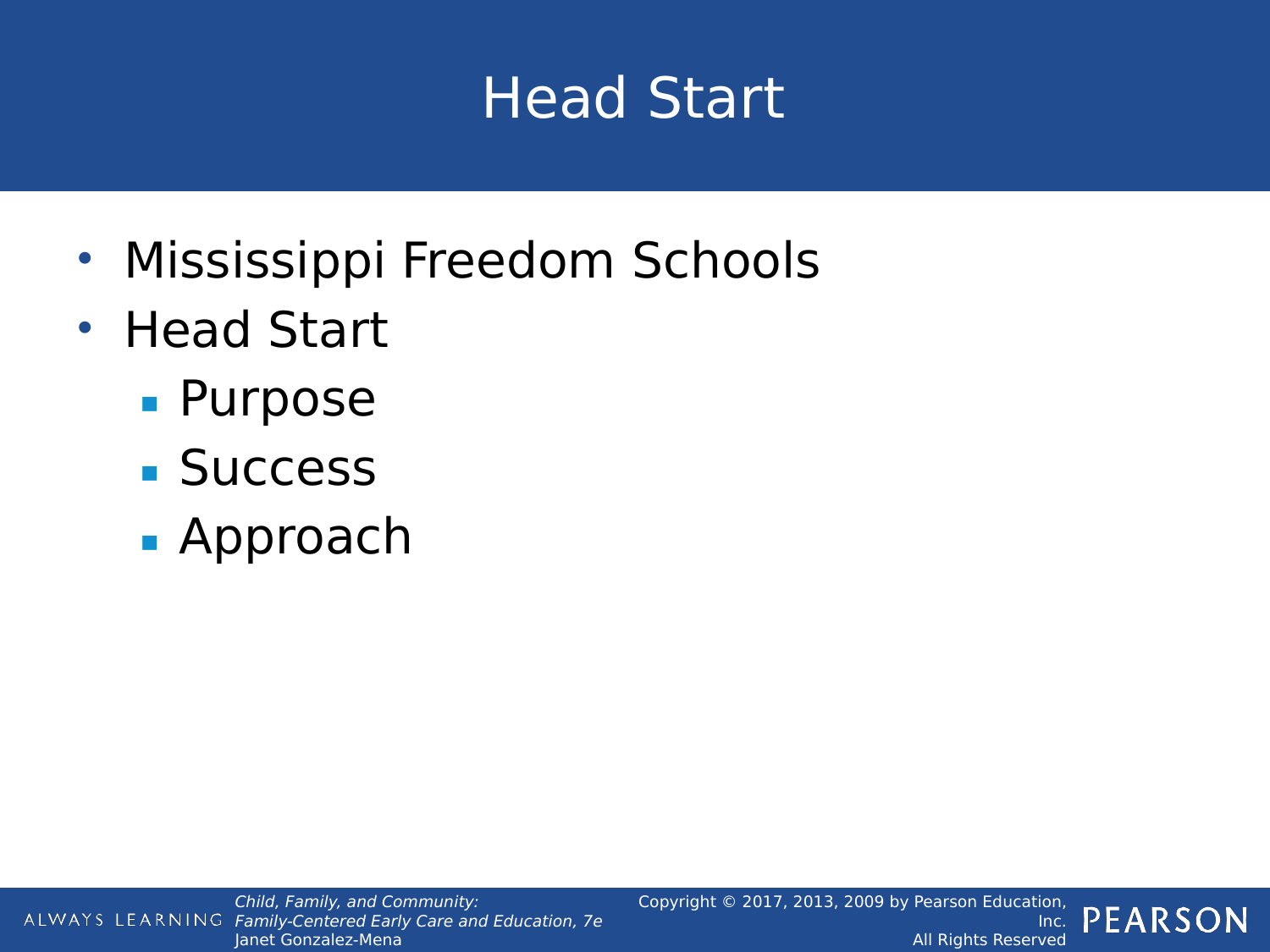

# Head Start
Mississippi Freedom Schools
Head Start
Purpose
Success
Approach